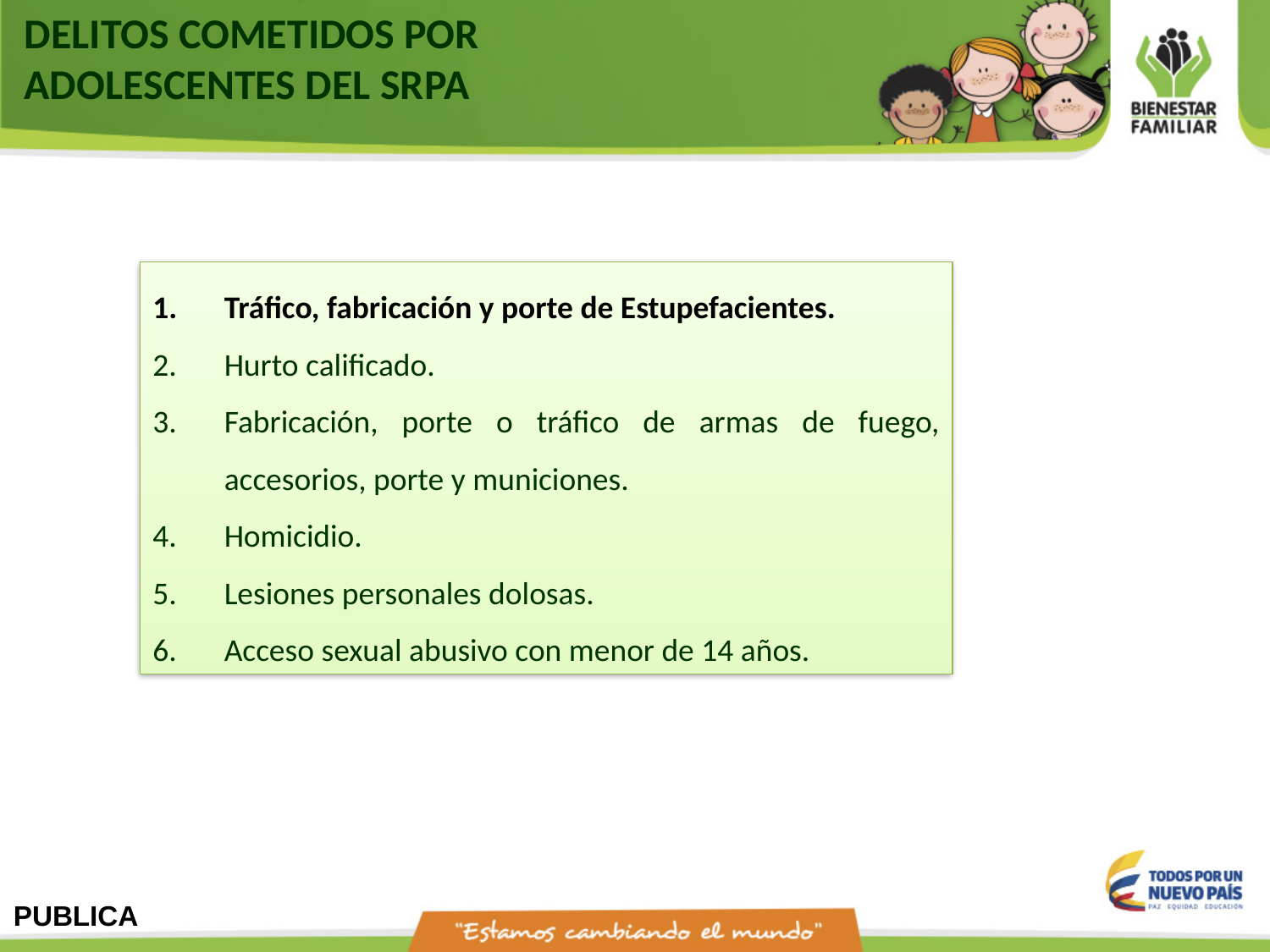

DELITOS COMETIDOS POR
  ADOLESCENTES DEL SRPA
Tráfico, fabricación y porte de Estupefacientes.
Hurto calificado.
Fabricación, porte o tráfico de armas de fuego, accesorios, porte y municiones.
Homicidio.
Lesiones personales dolosas.
Acceso sexual abusivo con menor de 14 años.
PUBLICA